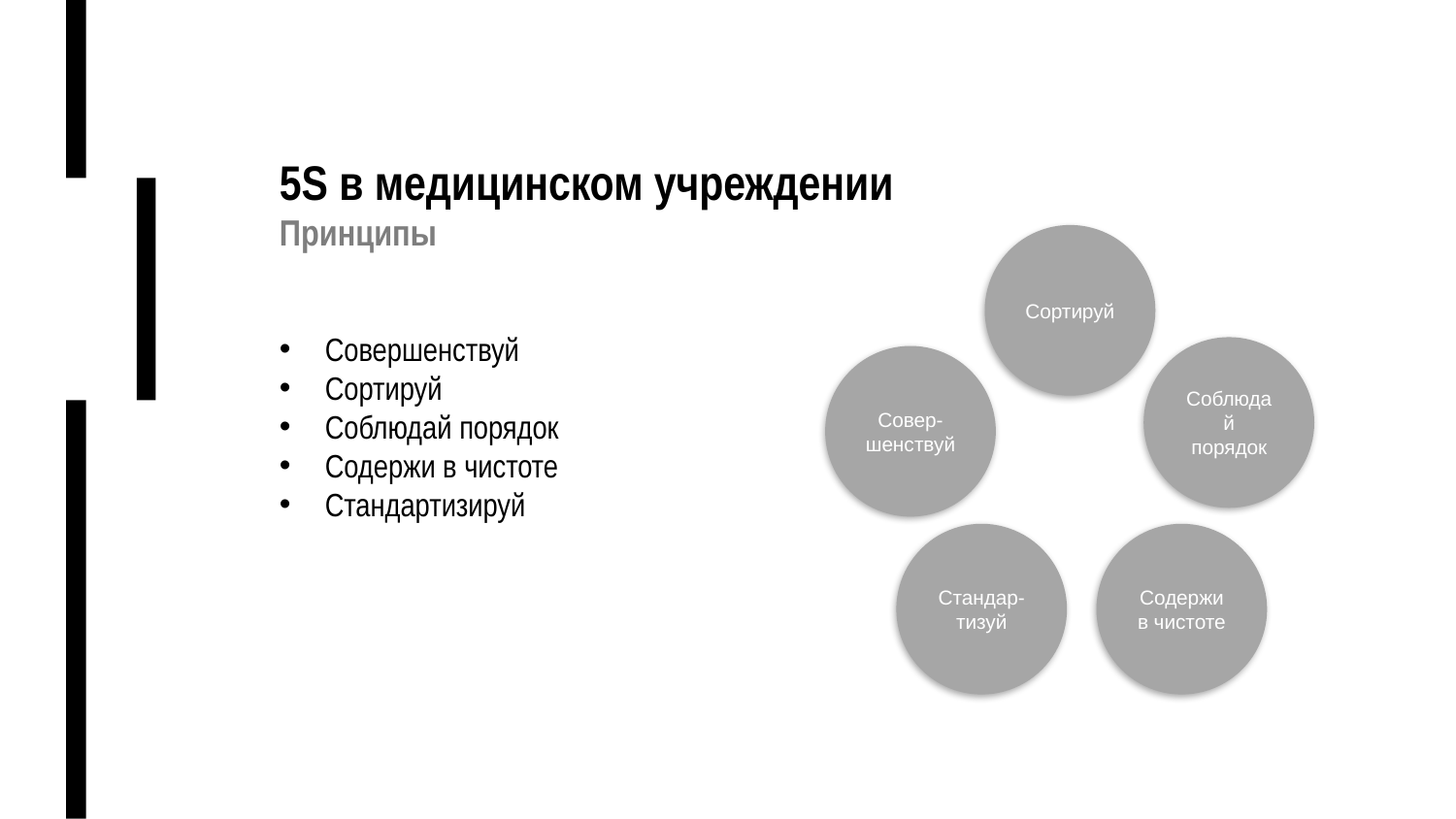

5S в медицинском учреждении
Принципы
Совершенствуй
Сортируй
Соблюдай порядок
Содержи в чистоте
Стандартизируй

Сортируй
Соблюдай порядок
Совер-шенствуй
Стандар-тизуй
Содержи в чистоте